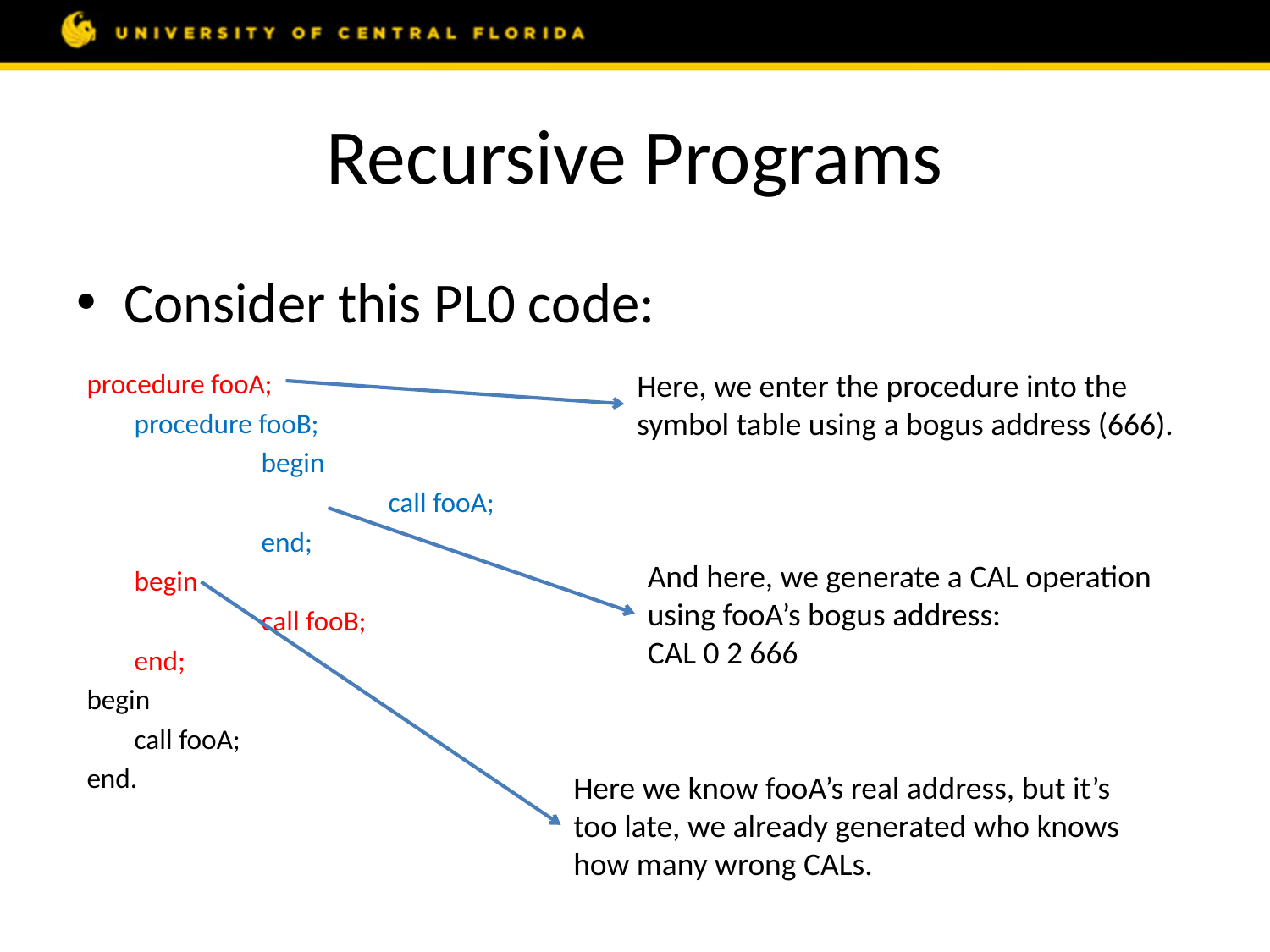

# Recursive Programs
Consider this PL0 code:
procedure fooA;
	procedure fooB;
		begin
			call fooA;
		end;
	begin
		call fooB;
	end;
begin
	call fooA;
end.
Here, we enter the procedure into the symbol table using a bogus address (666).
And here, we generate a CAL operation using fooA’s bogus address:
CAL 0 2 666
Here we know fooA’s real address, but it’s too late, we already generated who knows how many wrong CALs.